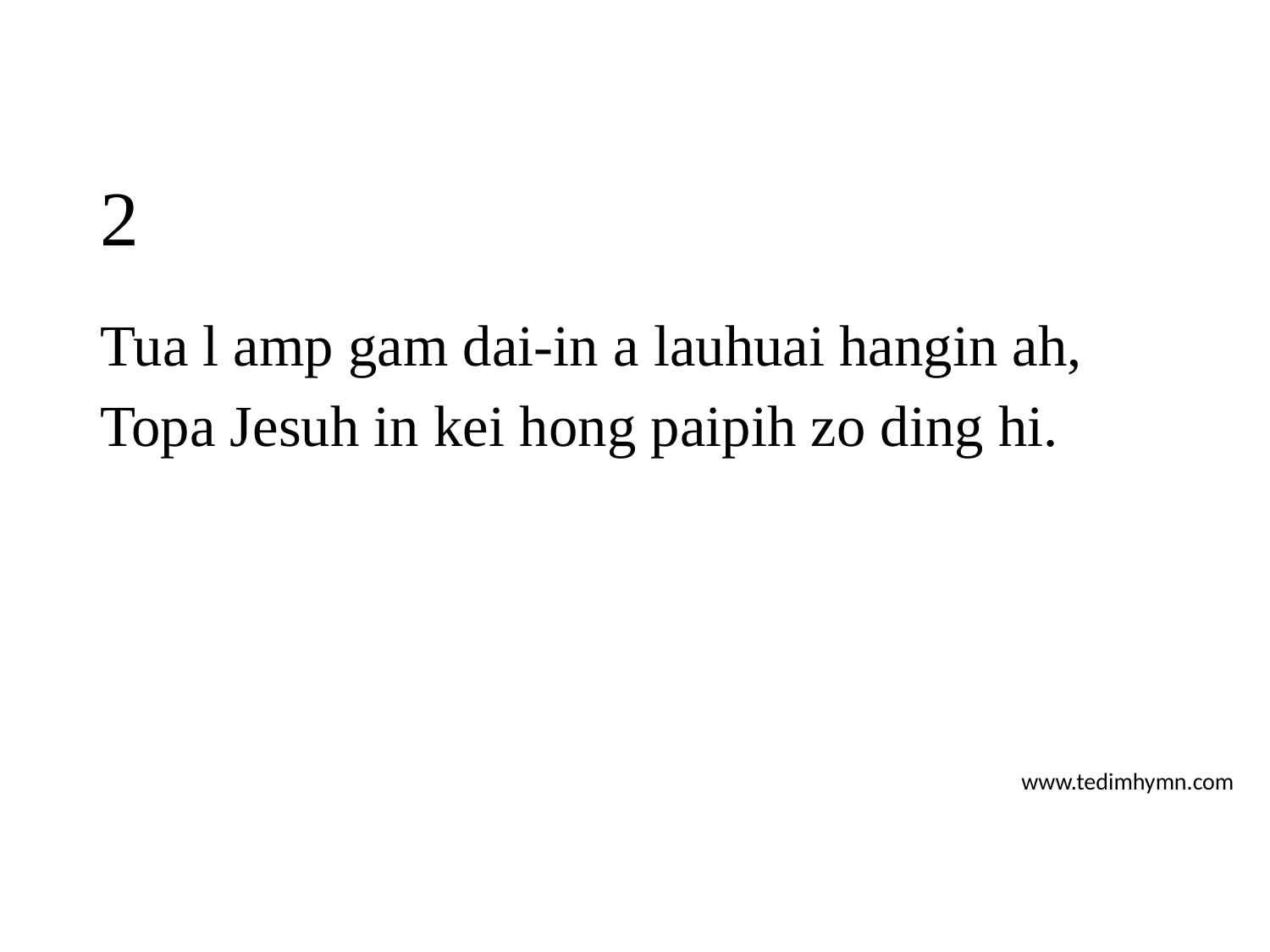

# 2
Tua l amp gam dai-in a lauhuai hangin ah,
Topa Jesuh in kei hong paipih zo ding hi.

www.tedimhymn.com